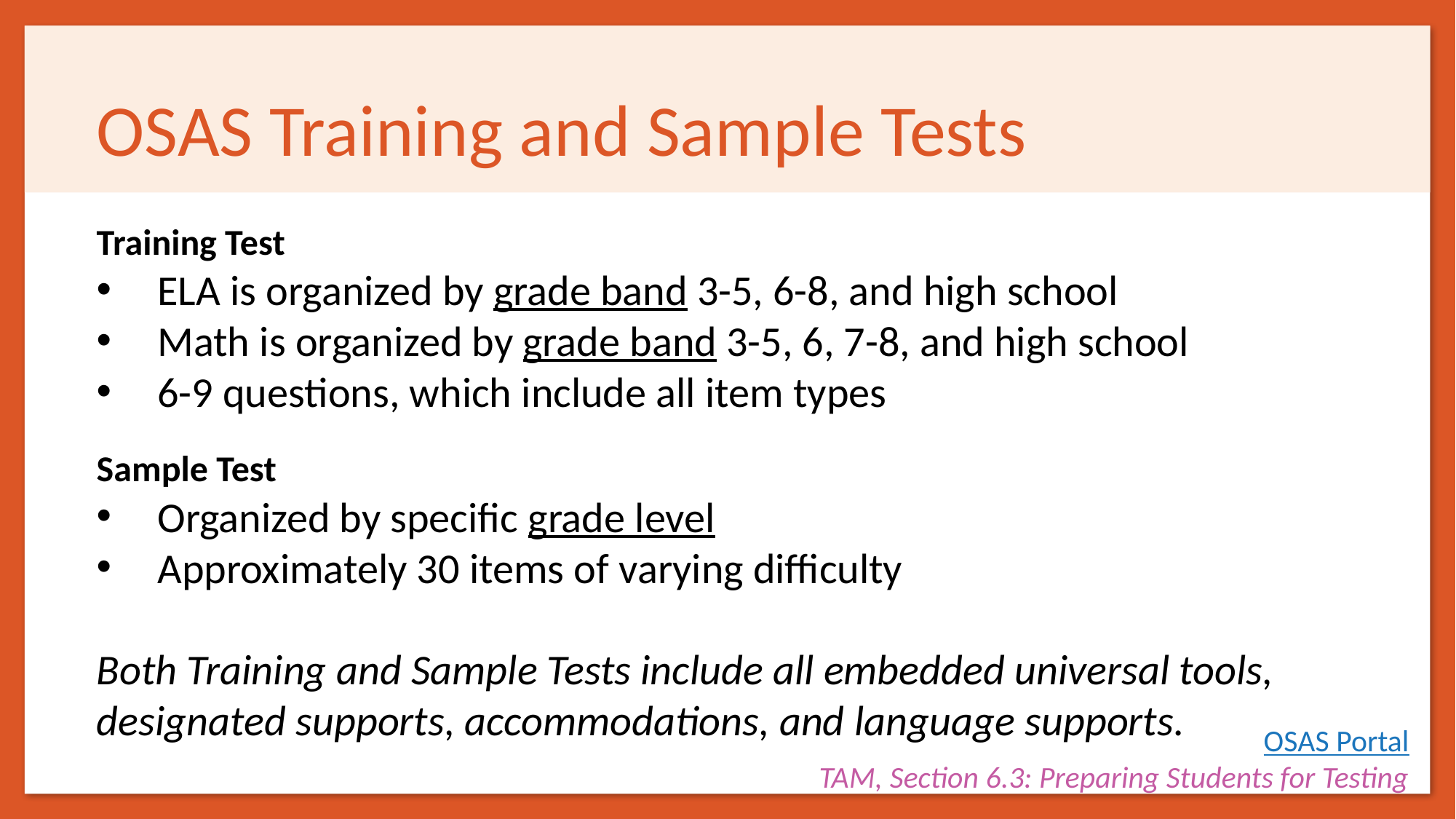

# OSAS Training and Sample Tests
Training Test
ELA is organized by grade band 3-5, 6-8, and high school
Math is organized by grade band 3-5, 6, 7-8, and high school
6-9 questions, which include all item types

Sample Test
Organized by specific grade level
Approximately 30 items of varying difficulty

Both Training and Sample Tests include all embedded universal tools, designated supports, accommodations, and language supports.
OSAS Portal
TAM, Section 6.3: Preparing Students for Testing